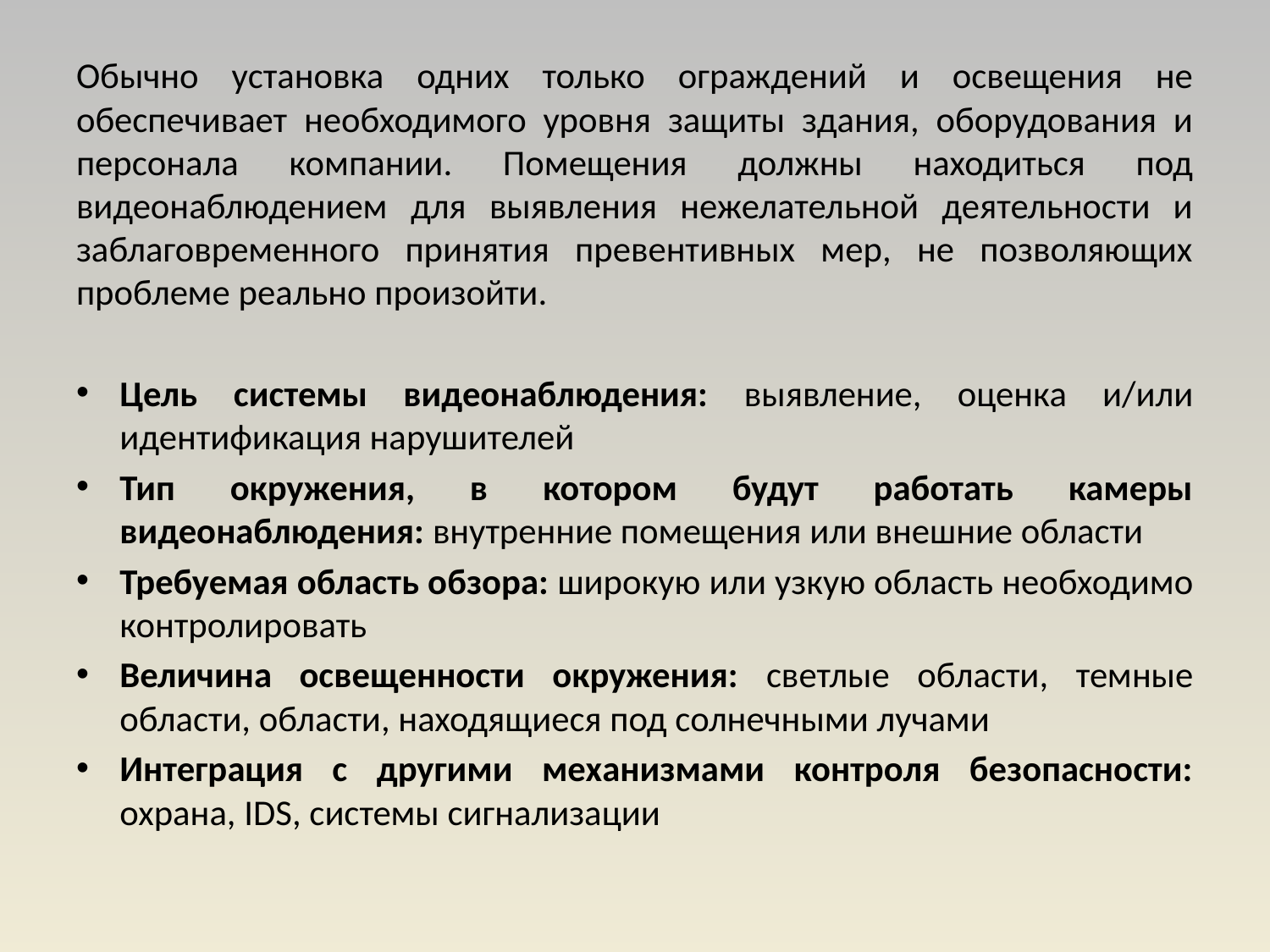

Обычно установка одних только ограждений и освещения не обеспечивает необходимого уровня защиты здания, оборудования и персонала компании. Помещения должны находиться под видеонаблюдением для выявления нежелательной деятельности и заблаговременного принятия превентивных мер, не позволяющих проблеме реально произойти.

Цель системы видеонаблюдения: выявление, оценка и/или идентификация нарушителей
Тип окружения, в котором будут работать камеры видеонаблюдения: внутренние помещения или внешние области
Требуемая область обзора: широкую или узкую область необходимо контролировать
Величина освещенности окружения: светлые области, темные области, области, находящиеся под солнечными лучами
Интеграция с другими механизмами контроля безопасности: охрана, IDS, системы сигнализации